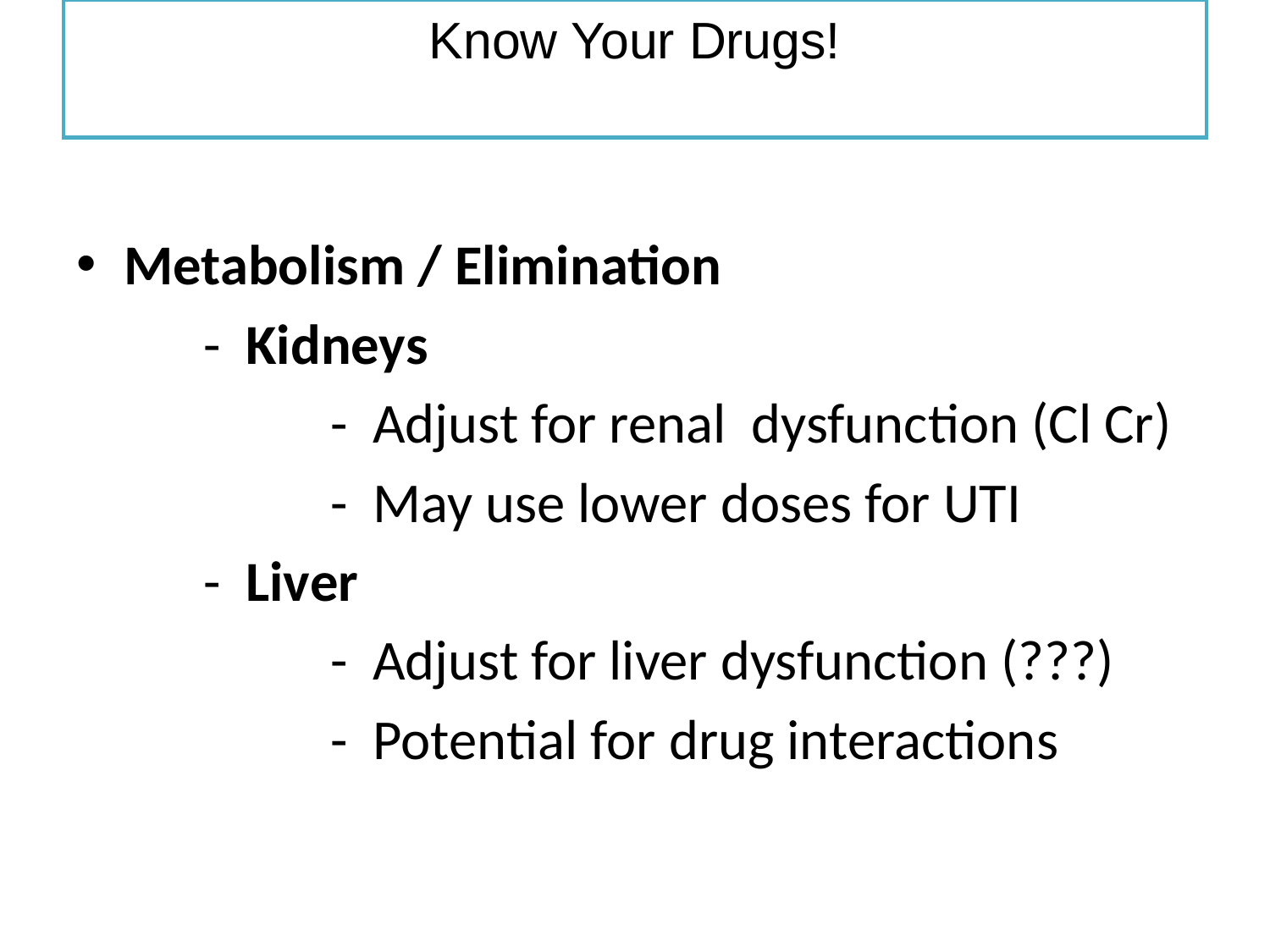

# Know Your Drugs!
Metabolism / Elimination
	-  Kidneys
		-  Adjust for renal  dysfunction (Cl Cr)
		-  May use lower doses for UTI
	-  Liver
  		-  Adjust for liver dysfunction (???)
		-  Potential for drug interactions